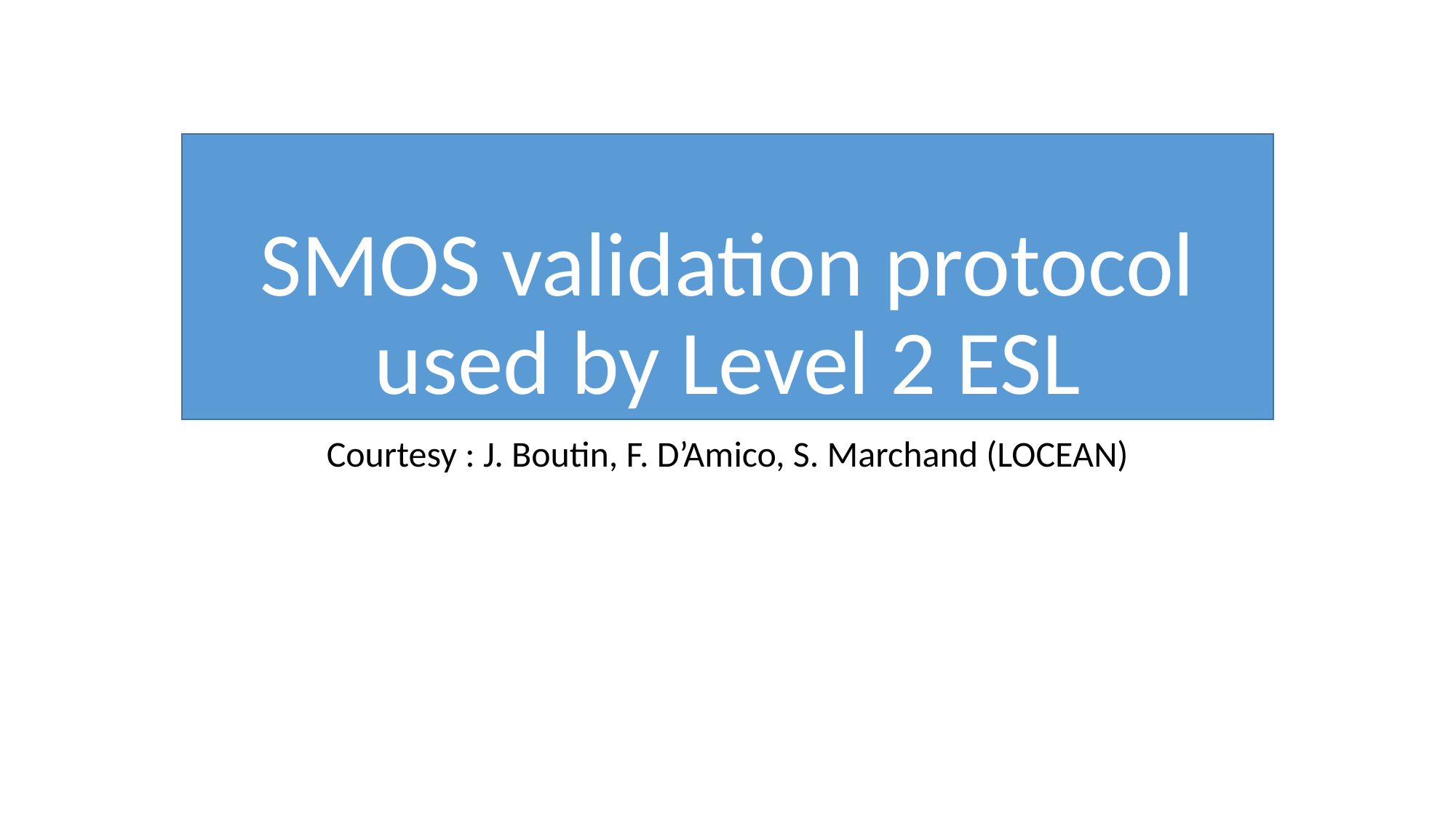

# SMOS validation protocol used by Level 2 ESL
Courtesy : J. Boutin, F. D’Amico, S. Marchand (LOCEAN)